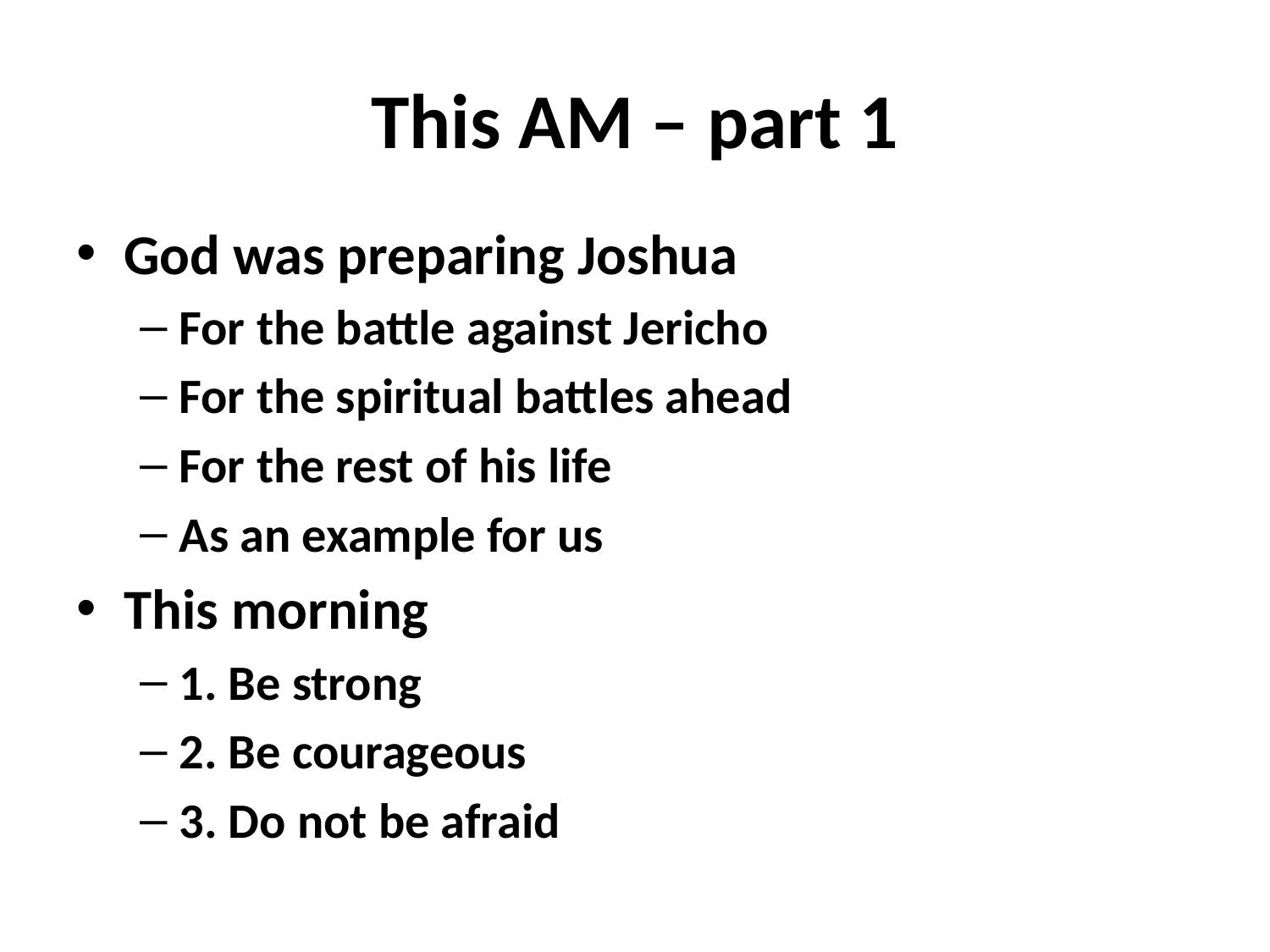

# This AM – part 1
God was preparing Joshua
For the battle against Jericho
For the spiritual battles ahead
For the rest of his life
As an example for us
This morning
1. Be strong
2. Be courageous
3. Do not be afraid